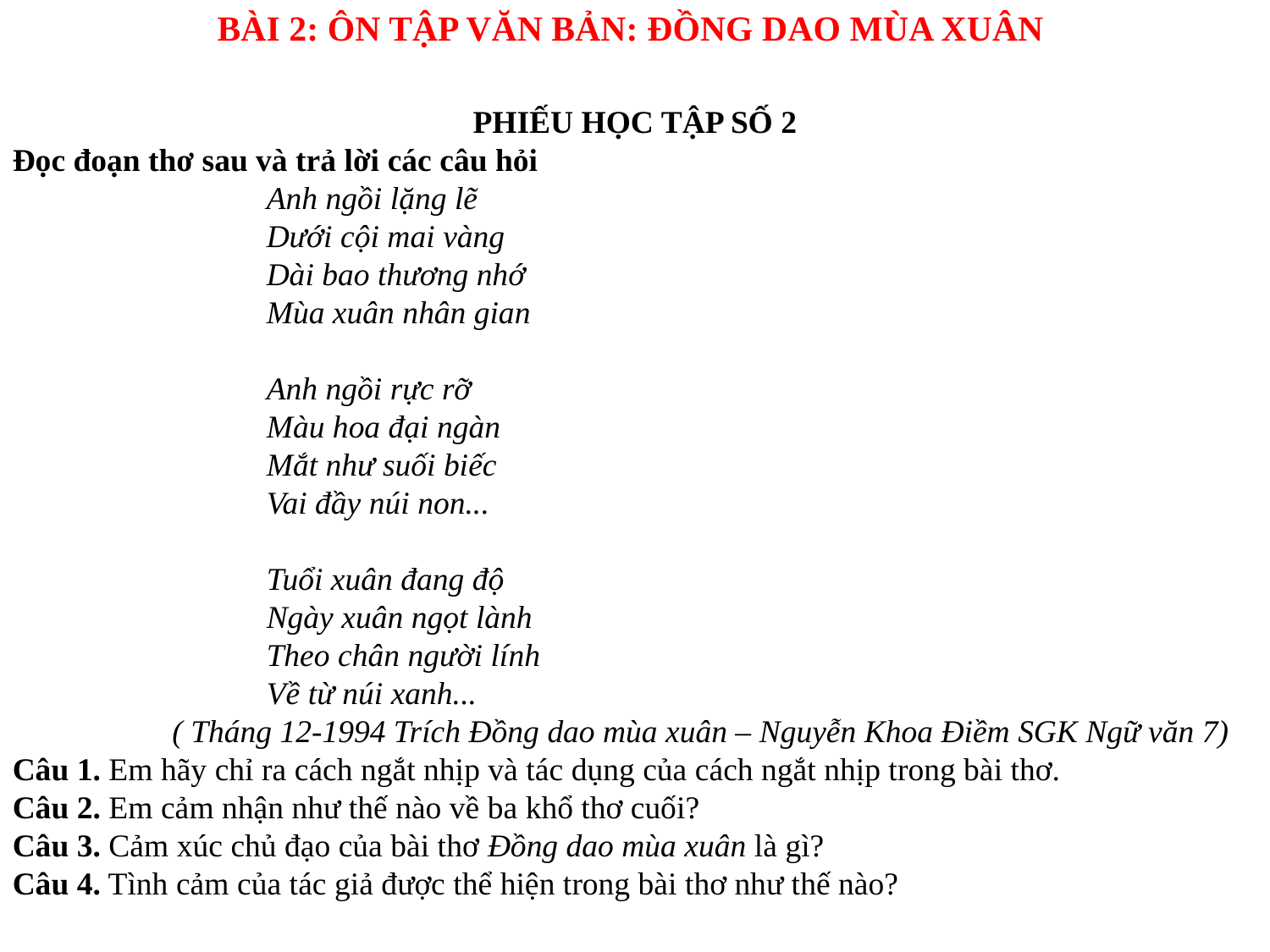

BÀI 2: ÔN TẬP VĂN BẢN: ĐỒNG DAO MÙA XUÂN

PHIẾU HỌC TẬP SỐ 2
Đọc đoạn thơ sau và trả lời các câu hỏi
Anh ngồi lặng lẽ
Dưới cội mai vàng
Dài bao thương nhớ
Mùa xuân nhân gian
Anh ngồi rực rỡ
Màu hoa đại ngàn
Mắt như suối biếc
Vai đầy núi non...
Tuổi xuân đang độ
Ngày xuân ngọt lành
Theo chân người lính
Về từ núi xanh...
( Tháng 12-1994 Trích Đồng dao mùa xuân – Nguyễn Khoa Điềm SGK Ngữ văn 7)
Câu 1. Em hãy chỉ ra cách ngắt nhịp và tác dụng của cách ngắt nhịp trong bài thơ.
Câu 2. Em cảm nhận như thế nào về ba khổ thơ cuối?
Câu 3. Cảm xúc chủ đạo của bài thơ Đồng dao mùa xuân là gì?
Câu 4. Tình cảm của tác giả được thể hiện trong bài thơ như thế nào?